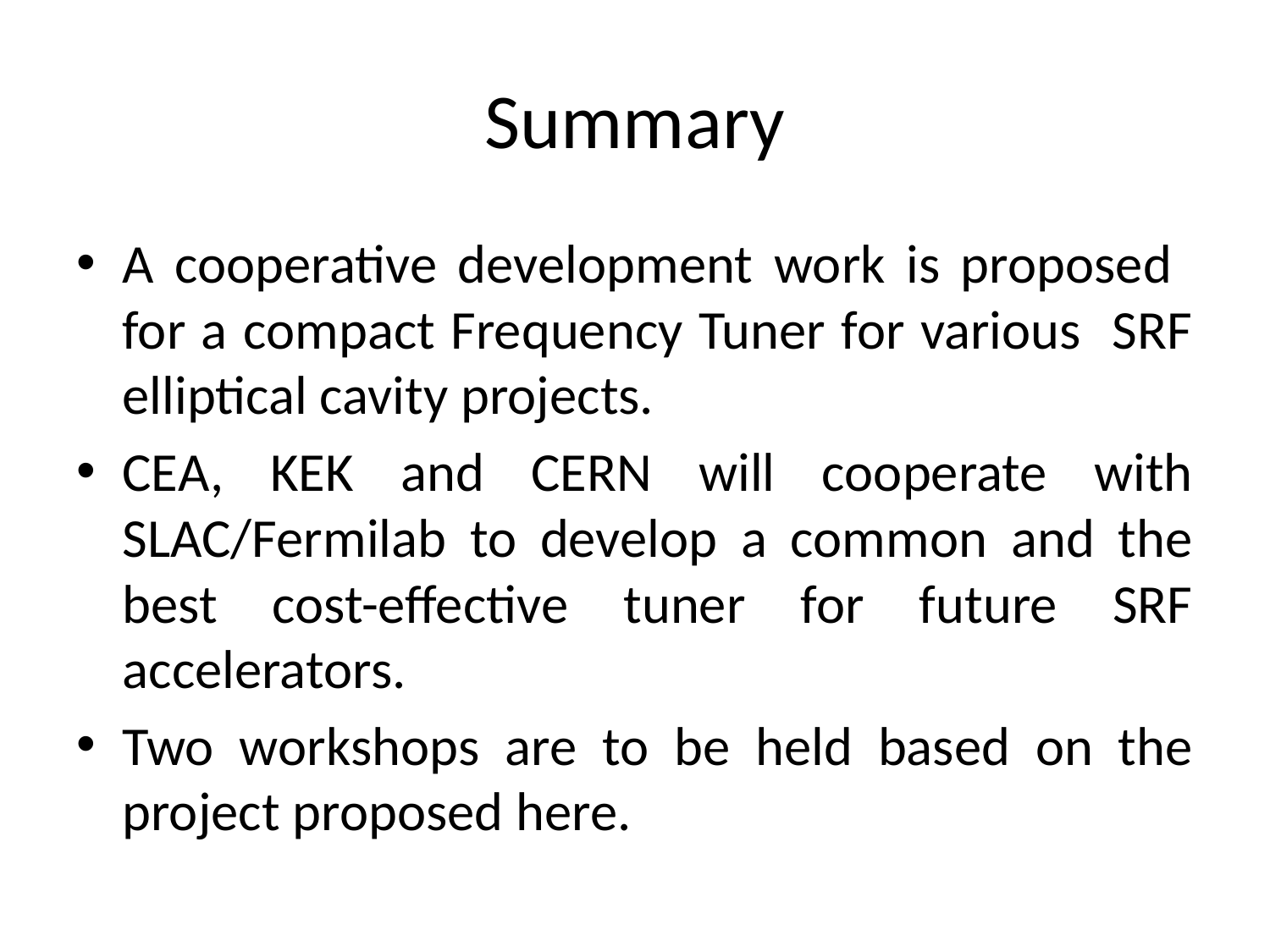

# Summary
A cooperative development work is proposed  for a compact Frequency Tuner for various  SRF elliptical cavity projects.
CEA, KEK and CERN will cooperate with SLAC/Fermilab to develop a common and the best cost-effective tuner for future SRF accelerators.
Two workshops are to be held based on the project proposed here.